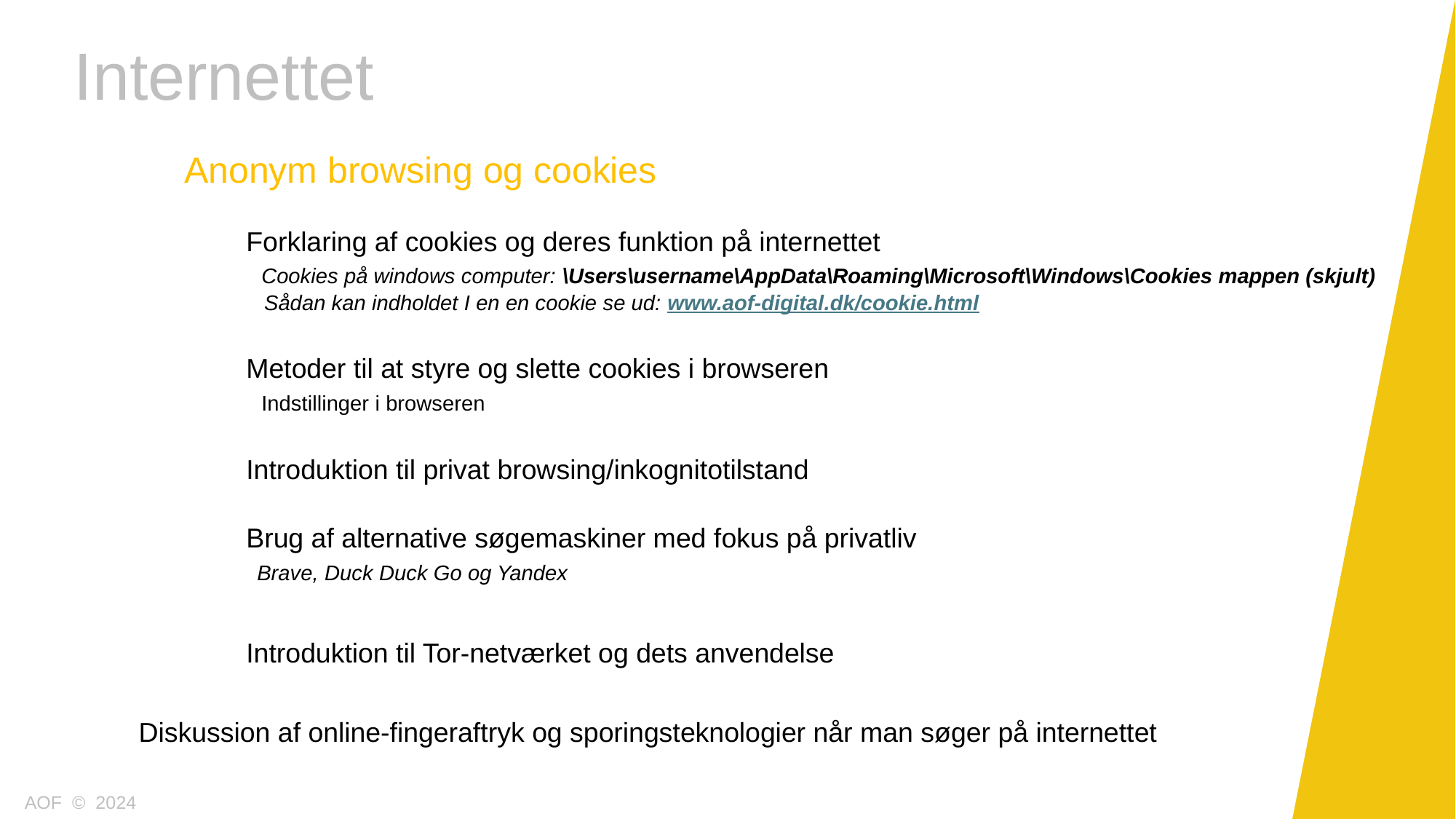

Internettet
Anonym browsing og cookies
Forklaring af cookies og deres funktion på internettet
  Cookies på windows computer: \Users\username\AppData\Roaming\Microsoft\Windows\Cookies mappen (skjult)
   Sådan kan indholdet I en en cookie se ud: www.aof-digital.dk/cookie.html
Metoder til at styre og slette cookies i browseren
  Indstillinger i browseren
Introduktion til privat browsing/inkognitotilstand
Brug af alternative søgemaskiner med fokus på privatliv
  Brave, Duck Duck Go og Yandex
Introduktion til Tor-netværket og dets anvendelse
Diskussion af online-fingeraftryk og sporingsteknologier når man søger på internettet
AOF  ©  2024